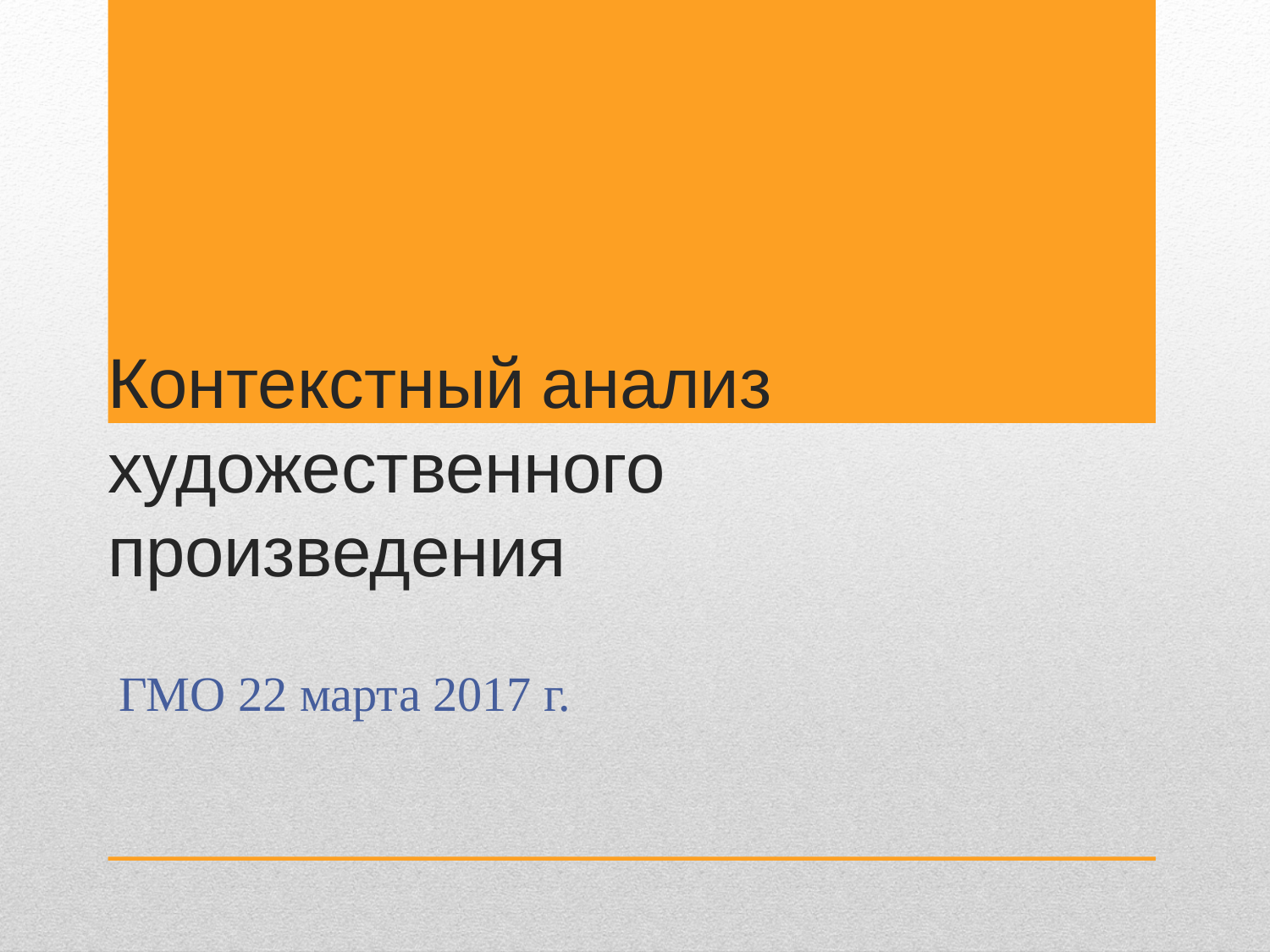

# Контекстный анализ художественного произведения
ГМО 22 марта 2017 г.